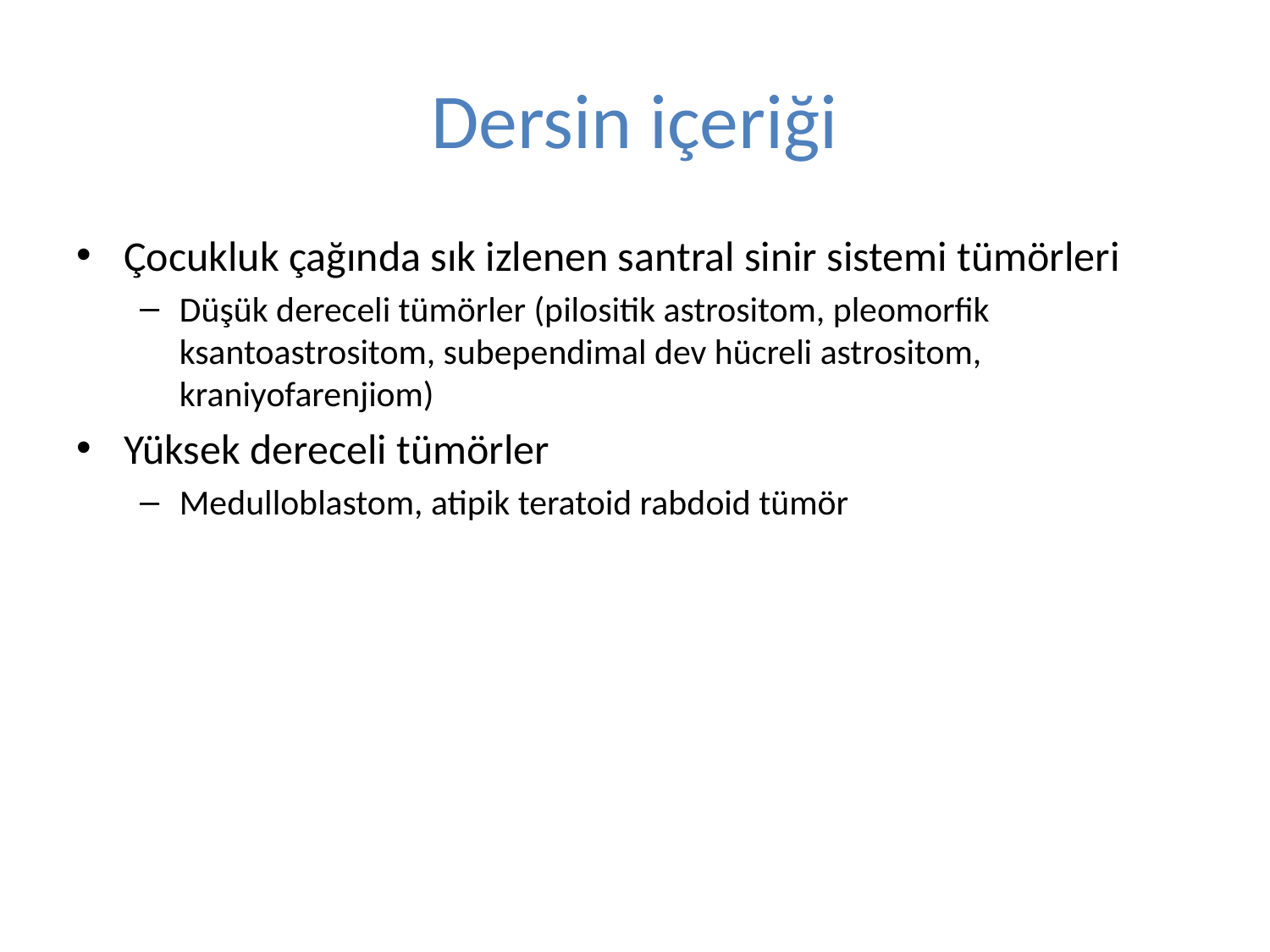

# Dersin içeriği
Çocukluk çağında sık izlenen santral sinir sistemi tümörleri
Düşük dereceli tümörler (pilositik astrositom, pleomorfik ksantoastrositom, subependimal dev hücreli astrositom, kraniyofarenjiom)
Yüksek dereceli tümörler
Medulloblastom, atipik teratoid rabdoid tümör